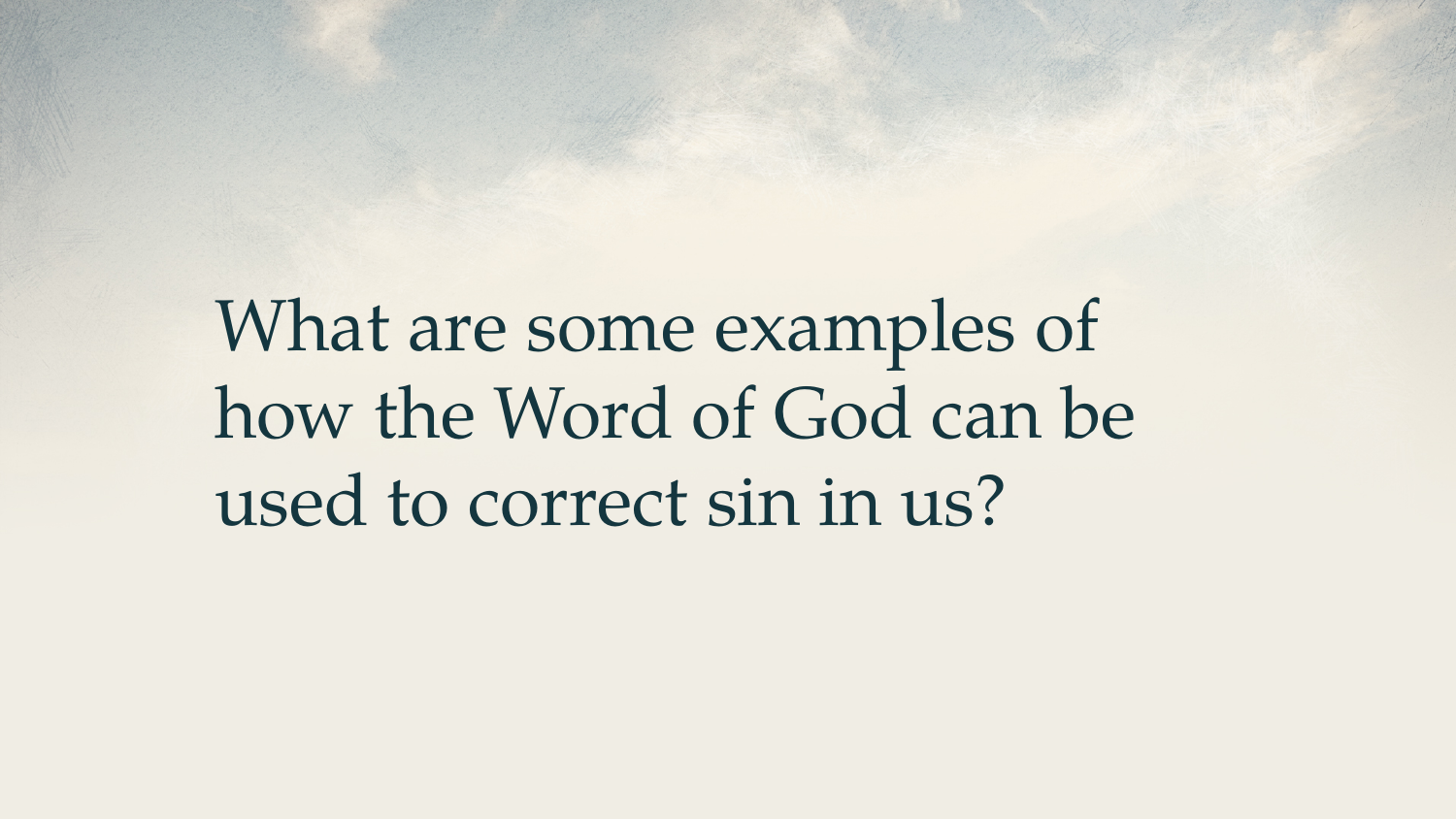

What are some examples of how the Word of God can be used to correct sin in us?